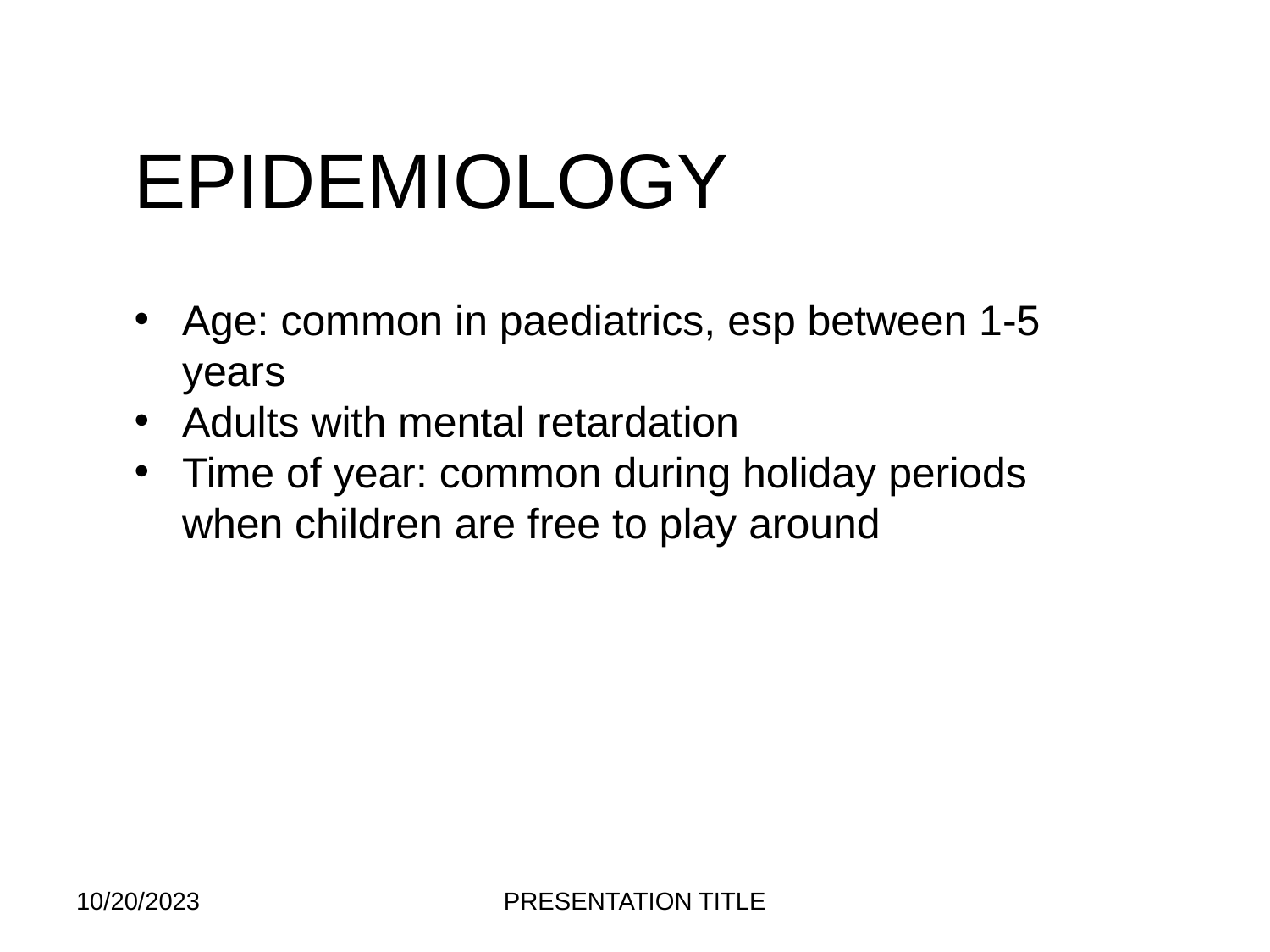

# EPIDEMIOLOGY
Age: common in paediatrics, esp between 1-5 years
Adults with mental retardation
Time of year: common during holiday periods when children are free to play around

10/20/2023
PRESENTATION TITLE
10